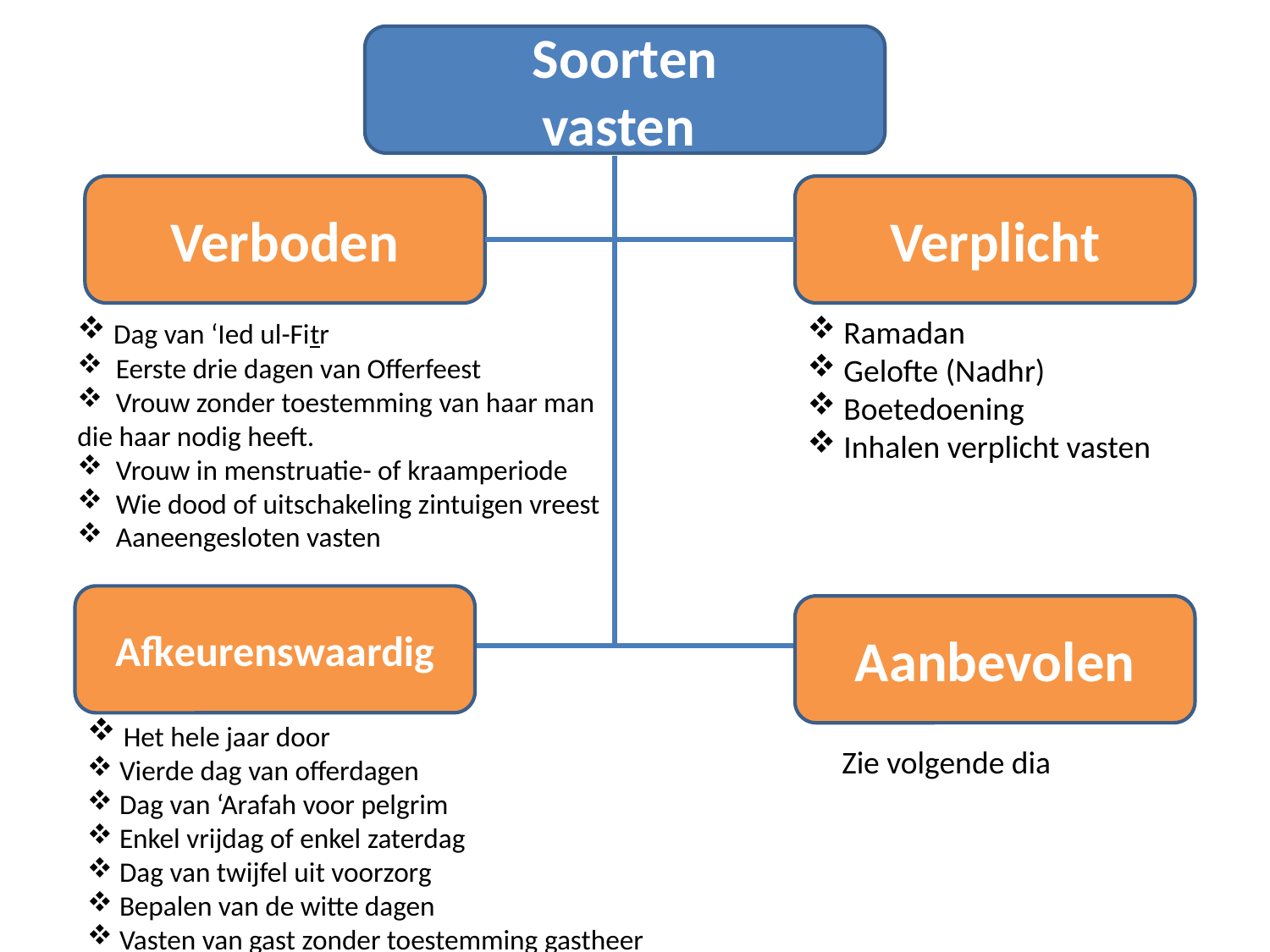

Soorten
vasten
Verboden
Verplicht
 Dag van ‘Ied ul-Fitr
  Eerste drie dagen van Offerfeest
  Vrouw zonder toestemming van haar man die haar nodig heeft.
  Vrouw in menstruatie- of kraamperiode
  Wie dood of uitschakeling zintuigen vreest
  Aaneengesloten vasten

 Ramadan
 Gelofte (Nadhr)
 Boetedoening
 Inhalen verplicht vasten
Afkeurenswaardig
Aanbevolen
 Het hele jaar door
 Vierde dag van offerdagen
 Dag van ‘Arafah voor pelgrim
 Enkel vrijdag of enkel zaterdag
 Dag van twijfel uit voorzorg
 Bepalen van de witte dagen
 Vasten van gast zonder toestemming gastheer
  Zie volgende dia